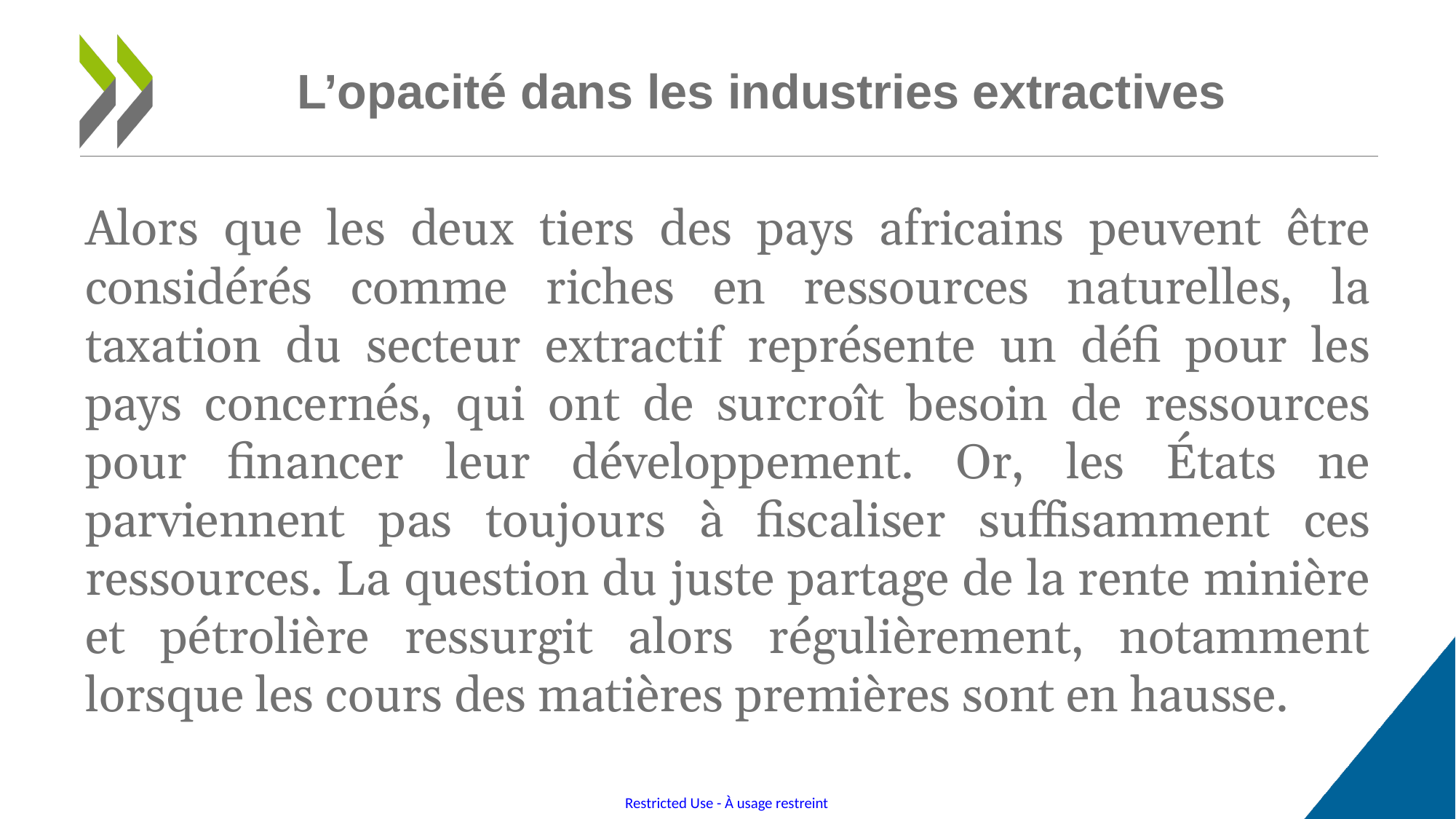

# L’opacité dans les industries extractives
Alors que les deux tiers des pays africains peuvent être considérés comme riches en ressources naturelles, la taxation du secteur extractif représente un défi pour les pays concernés, qui ont de surcroît besoin de ressources pour financer leur développement. Or, les États ne parviennent pas toujours à fiscaliser suffisamment ces ressources. La question du juste partage de la rente minière et pétrolière ressurgit alors régulièrement, notamment lorsque les cours des matières premières sont en hausse.